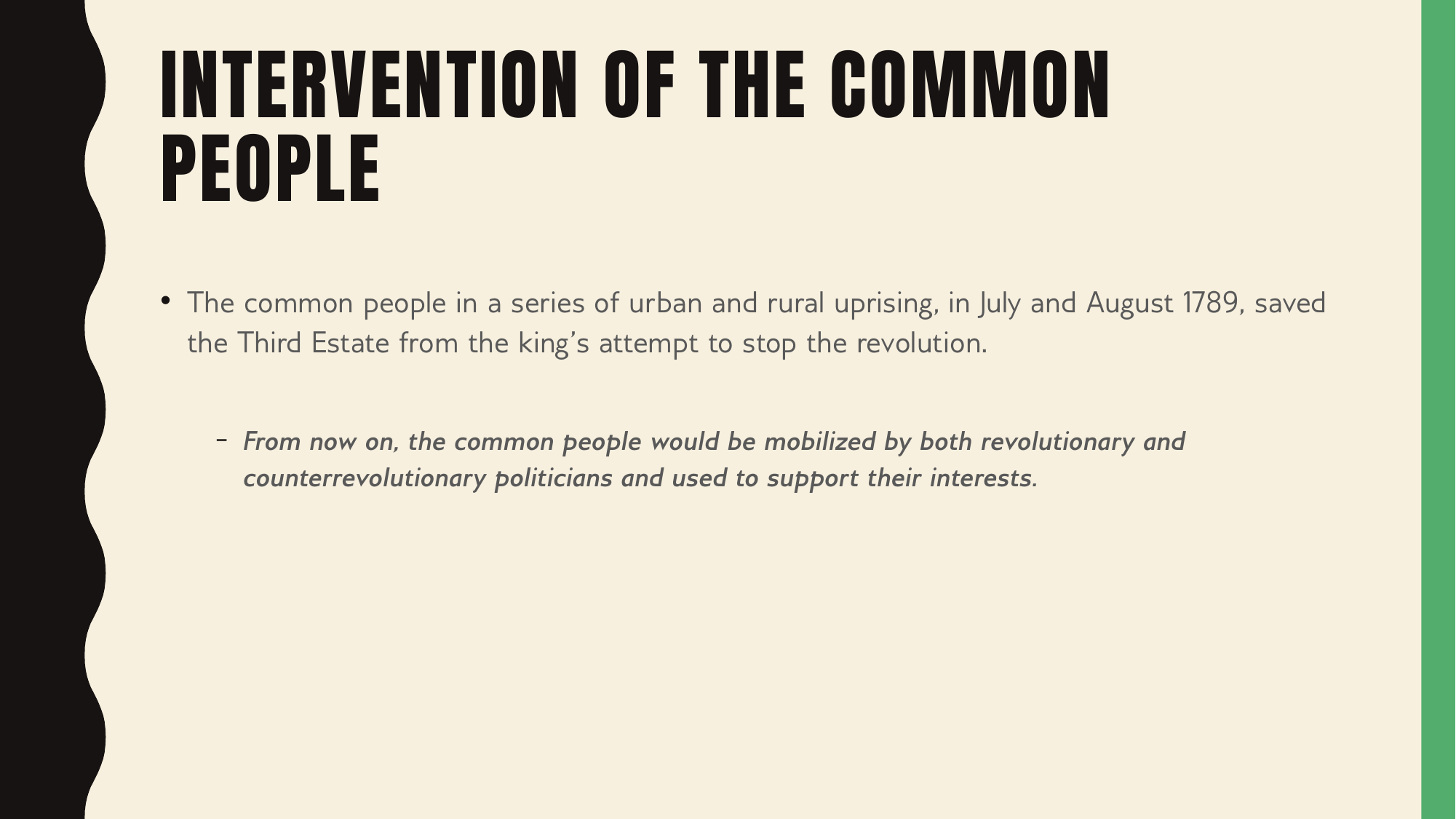

# Intervention of the Common people
The common people in a series of urban and rural uprising, in July and August 1789, saved the Third Estate from the king’s attempt to stop the revolution.

From now on, the common people would be mobilized by both revolutionary and counterrevolutionary politicians and used to support their interests.